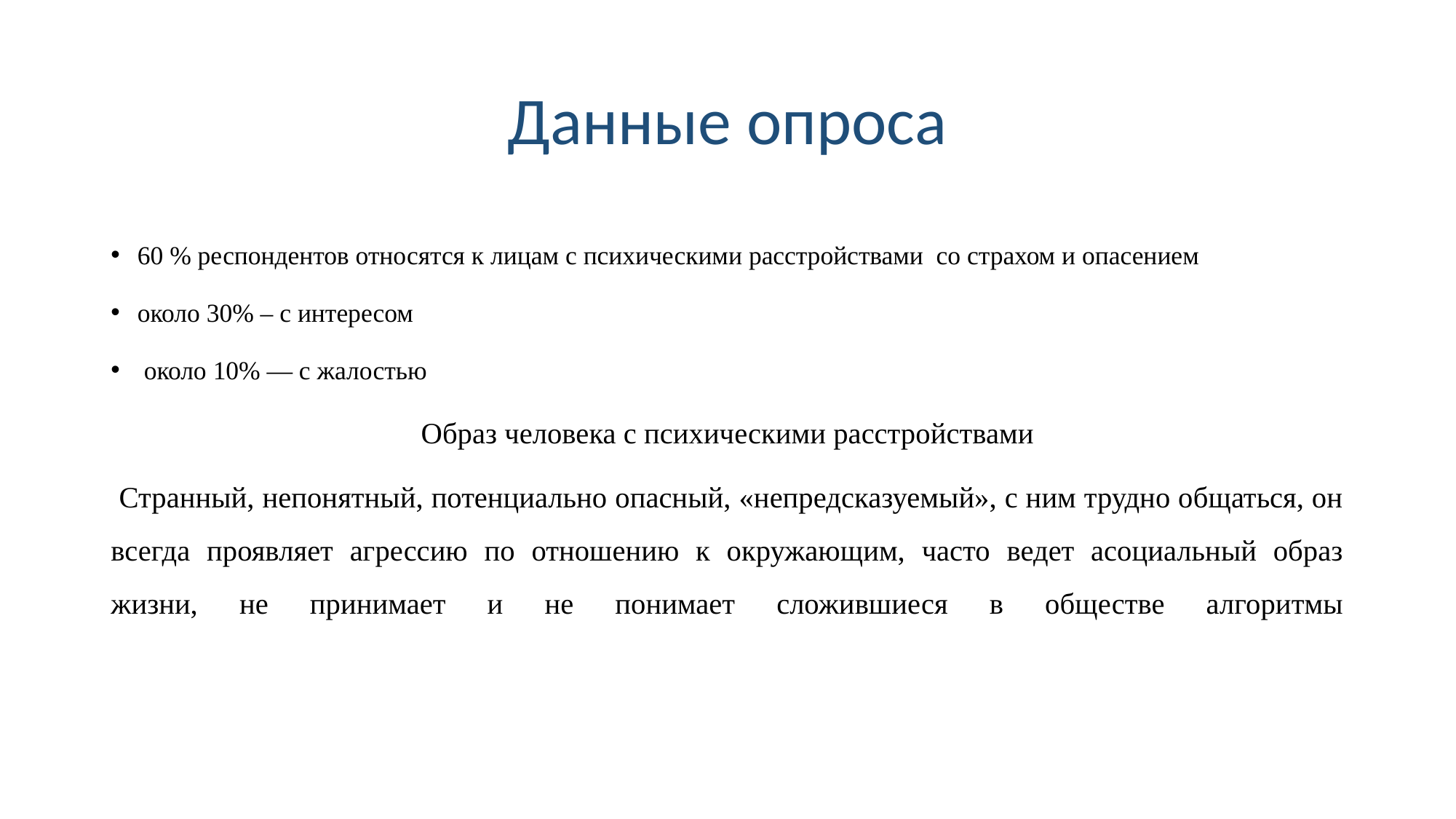

# Данные опроса
60 % респондентов относятся к лицам с психическими расстройствами  со страхом и опасением
около 30% – с интересом
 около 10% — с жалостью
Образ человека с психическими расстройствами
 Странный, непонятный, потенциально опасный, «непредсказуемый», с ним трудно общаться, он всегда проявляет агрессию по отношению к окружающим, часто ведет асоциальный образ жизни, не принимает и не понимает сложившиеся в обществе алгоритмы